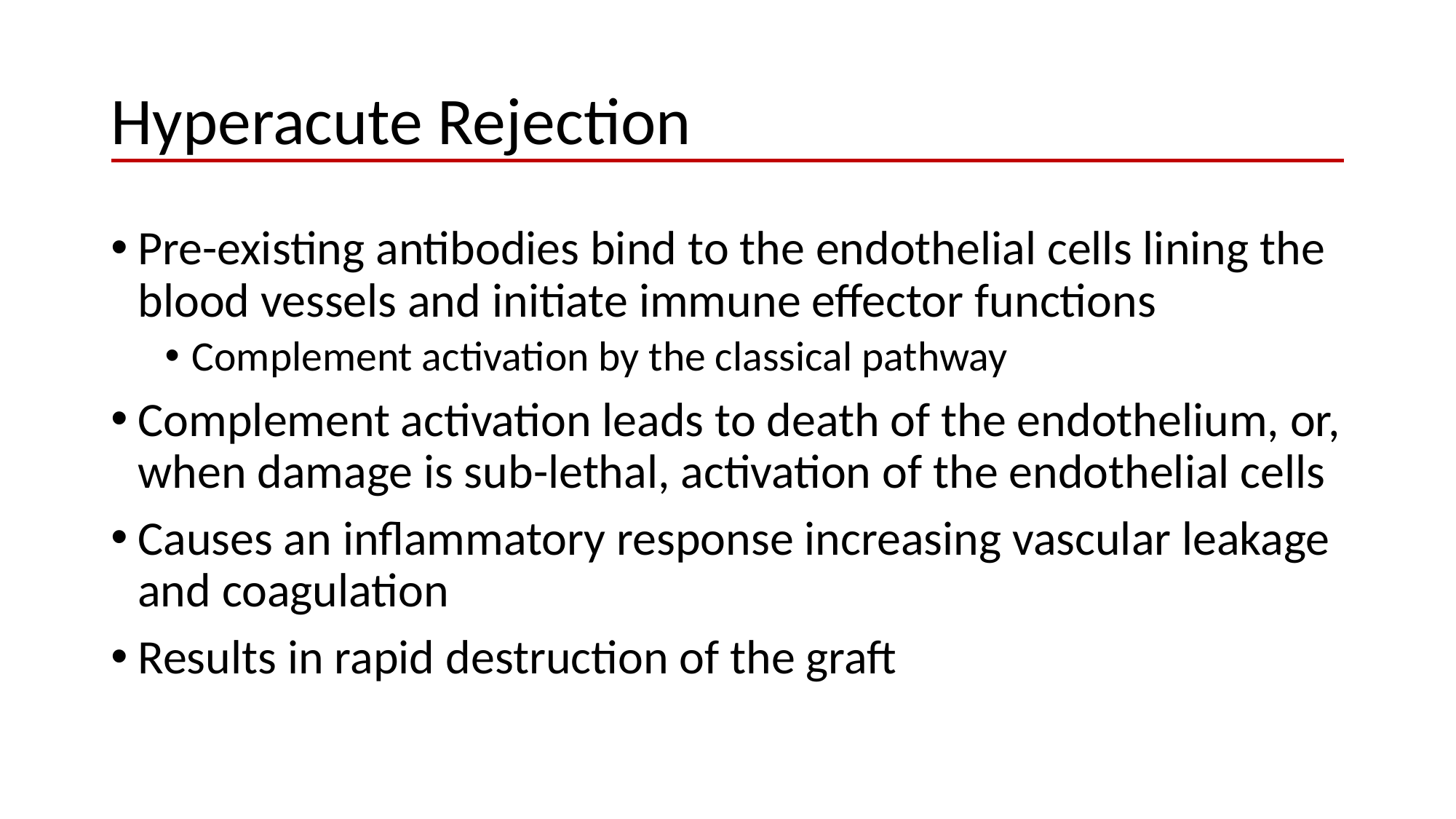

# Hyperacute Rejection
Pre-existing antibodies bind to the endothelial cells lining the blood vessels and initiate immune effector functions
Complement activation by the classical pathway
Complement activation leads to death of the endothelium, or, when damage is sub-lethal, activation of the endothelial cells
Causes an inflammatory response increasing vascular leakage and coagulation
Results in rapid destruction of the graft